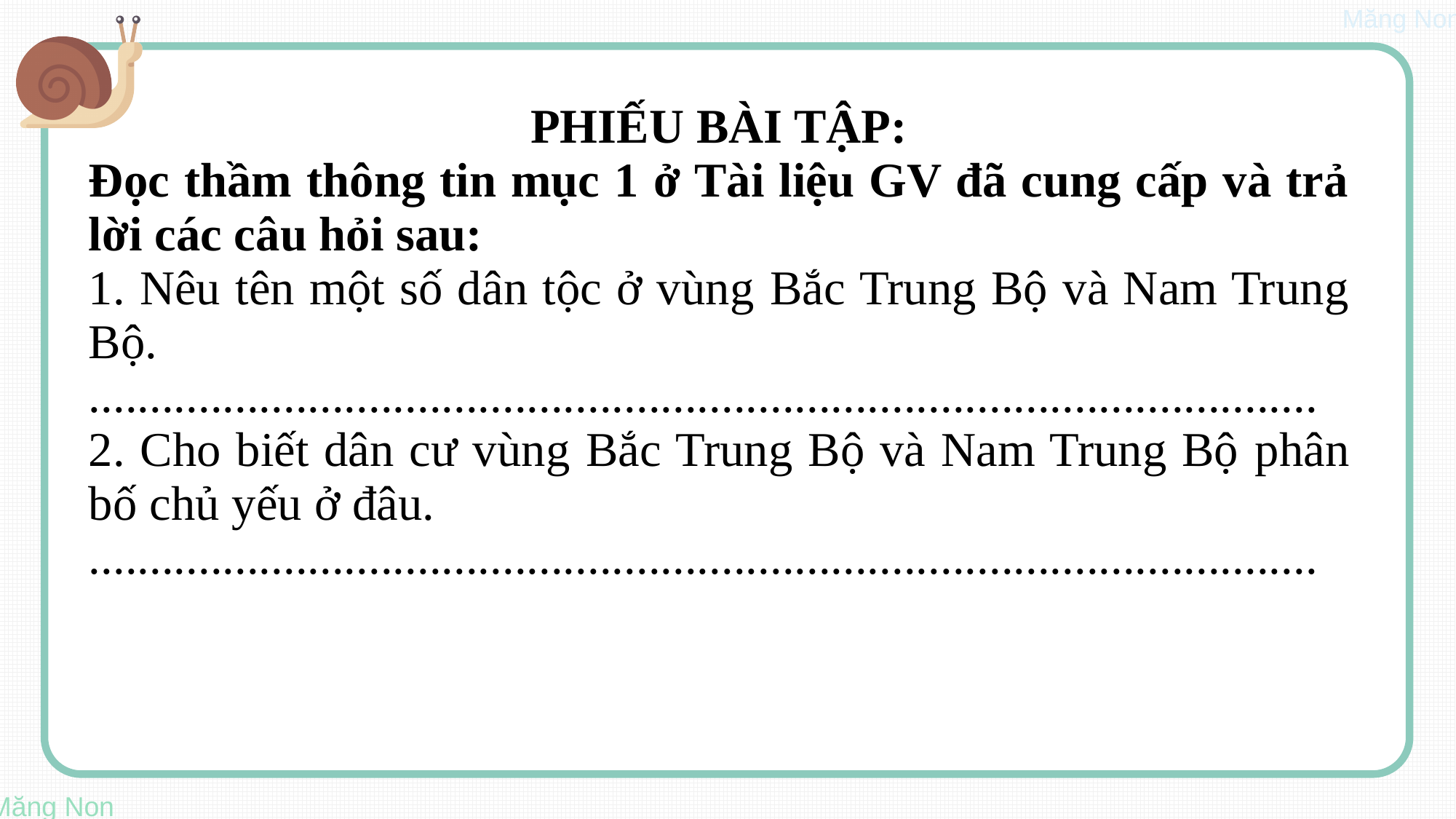

| PHIẾU BÀI TẬP: Đọc thầm thông tin mục 1 ở Tài liệu GV đã cung cấp và trả lời các câu hỏi sau: 1. Nêu tên một số dân tộc ở vùng Bắc Trung Bộ và Nam Trung Bộ. ..................................................................................................... 2. Cho biết dân cư vùng Bắc Trung Bộ và Nam Trung Bộ phân bố chủ yếu ở đâu. ..................................................................................................... |
| --- |